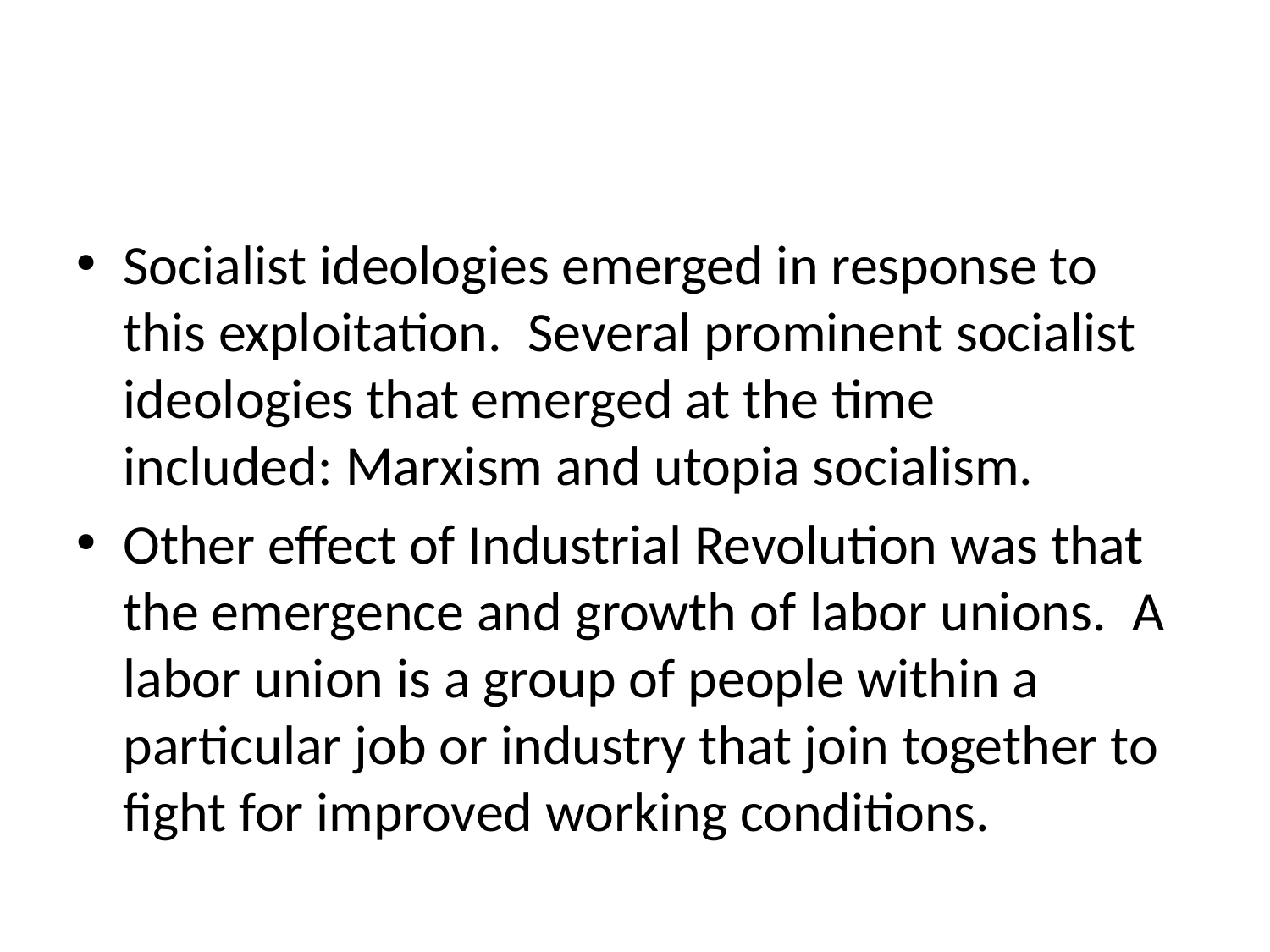

#
Socialist ideologies emerged in response to this exploitation.  Several prominent socialist ideologies that emerged at the time included: Marxism and utopia socialism.
Other effect of Industrial Revolution was that  the emergence and growth of labor unions.  A labor union is a group of people within a particular job or industry that join together to fight for improved working conditions.